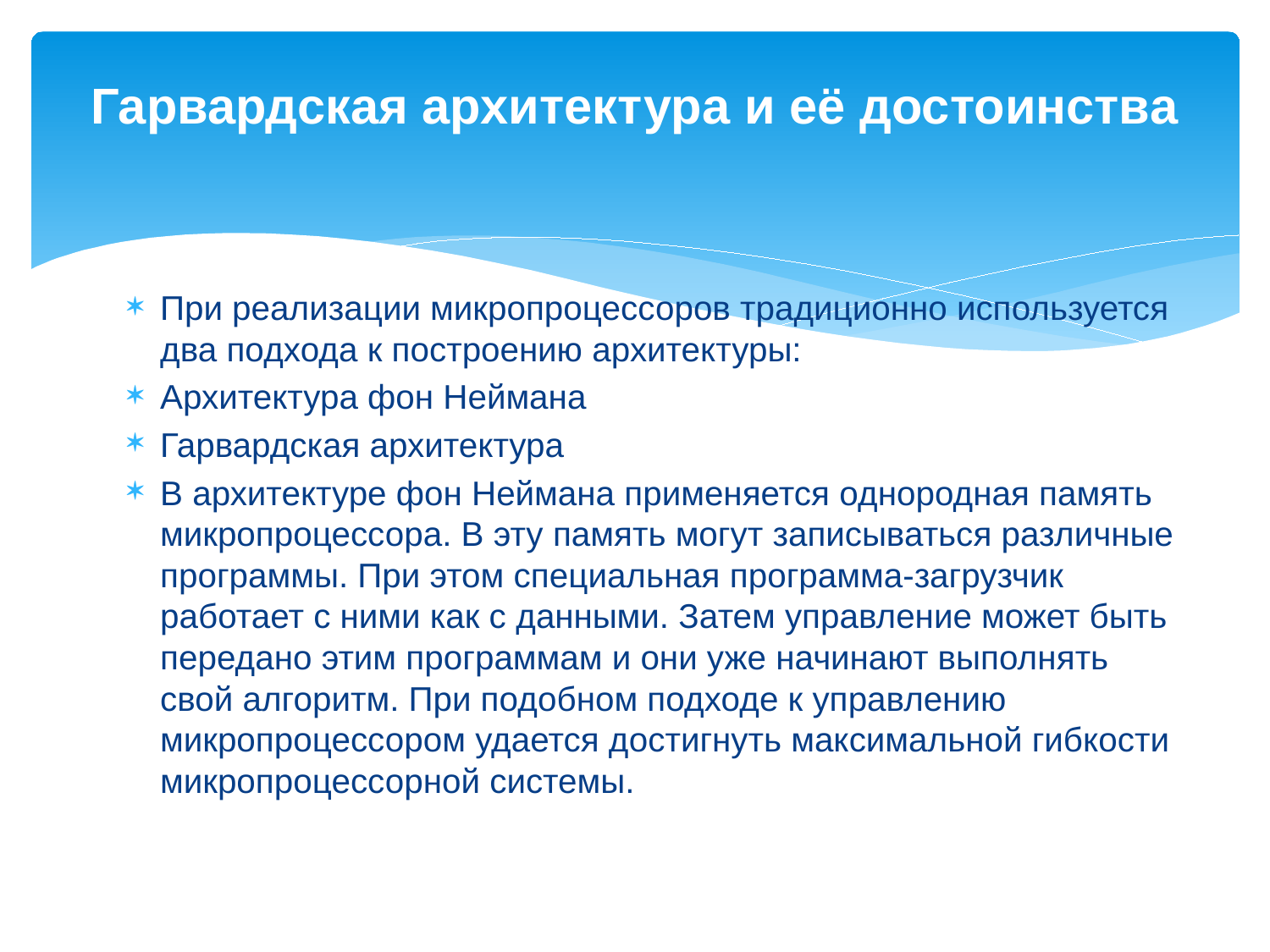

# Гарвардская архитектура и её достоинства
При реализации микропроцессоров традиционно используется два подхода к построению архитектуры:
Архитектура фон Неймана
Гарвардская архитектура
В архитектуре фон Неймана применяется однородная память микропроцессора. В эту память могут записываться различные программы. При этом специальная программа-загрузчик работает с ними как с данными. Затем управление может быть передано этим программам и они уже начинают выполнять свой алгоритм. При подобном подходе к управлению микропроцессором удается достигнуть максимальной гибкости микропроцессорной системы.